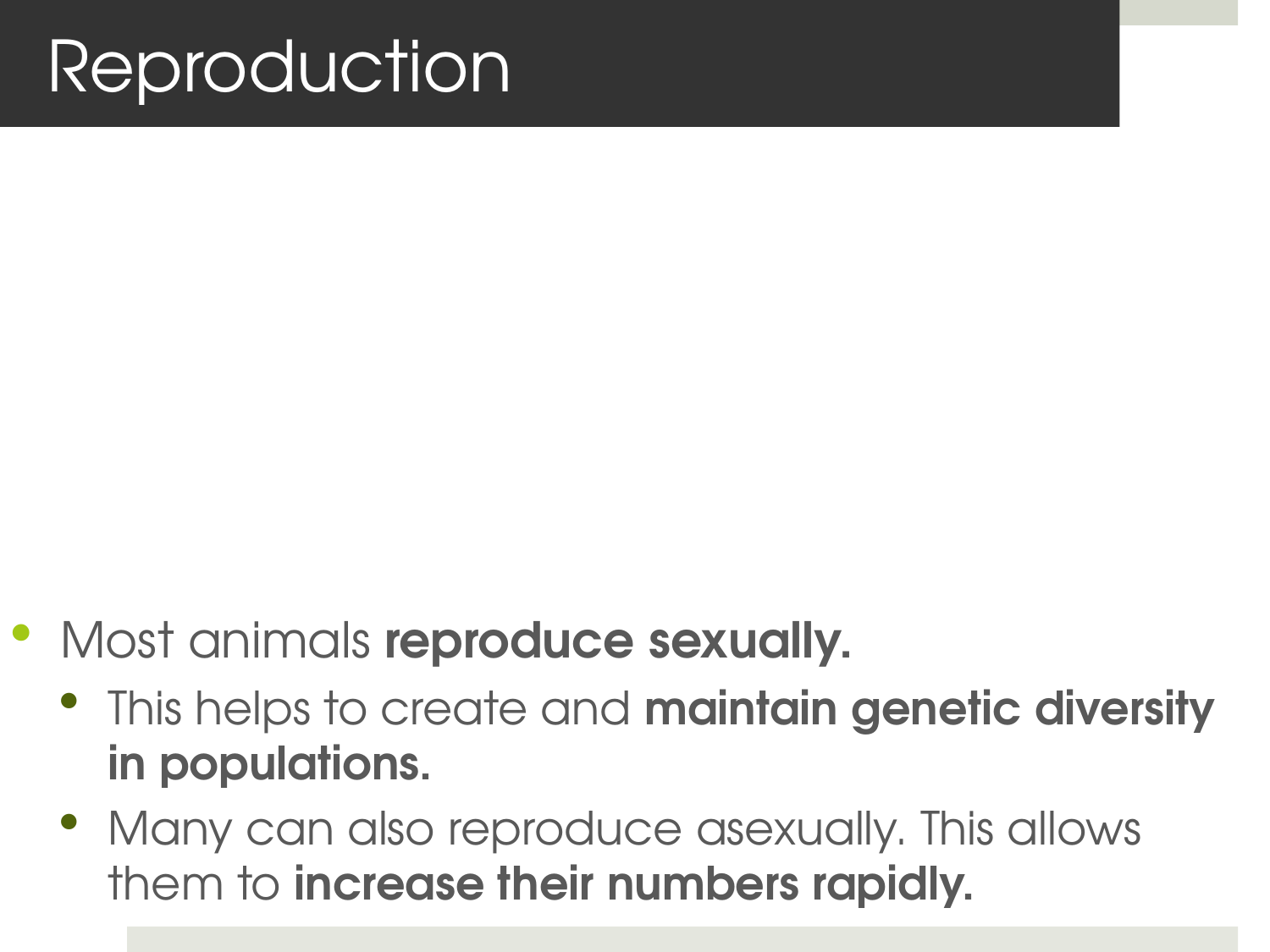

# Reproduction
Most animals reproduce sexually.
This helps to create and maintain genetic diversity in populations.
Many can also reproduce asexually. This allows them to increase their numbers rapidly.